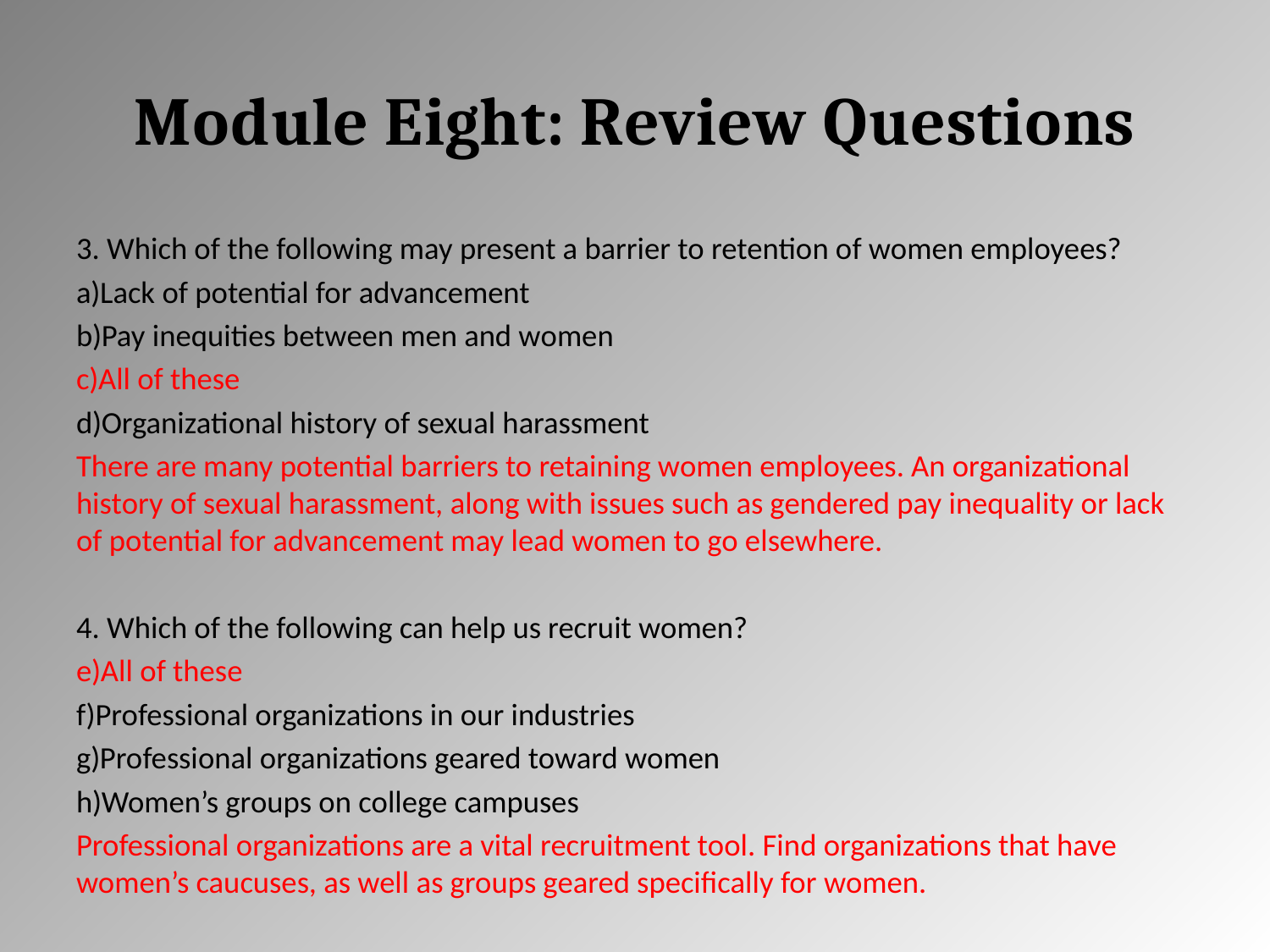

# Module Eight: Review Questions
3. Which of the following may present a barrier to retention of women employees?
Lack of potential for advancement
Pay inequities between men and women
All of these
Organizational history of sexual harassment
There are many potential barriers to retaining women employees. An organizational history of sexual harassment, along with issues such as gendered pay inequality or lack of potential for advancement may lead women to go elsewhere.

4. Which of the following can help us recruit women?
All of these
Professional organizations in our industries
Professional organizations geared toward women
Women’s groups on college campuses
Professional organizations are a vital recruitment tool. Find organizations that have women’s caucuses, as well as groups geared specifically for women.